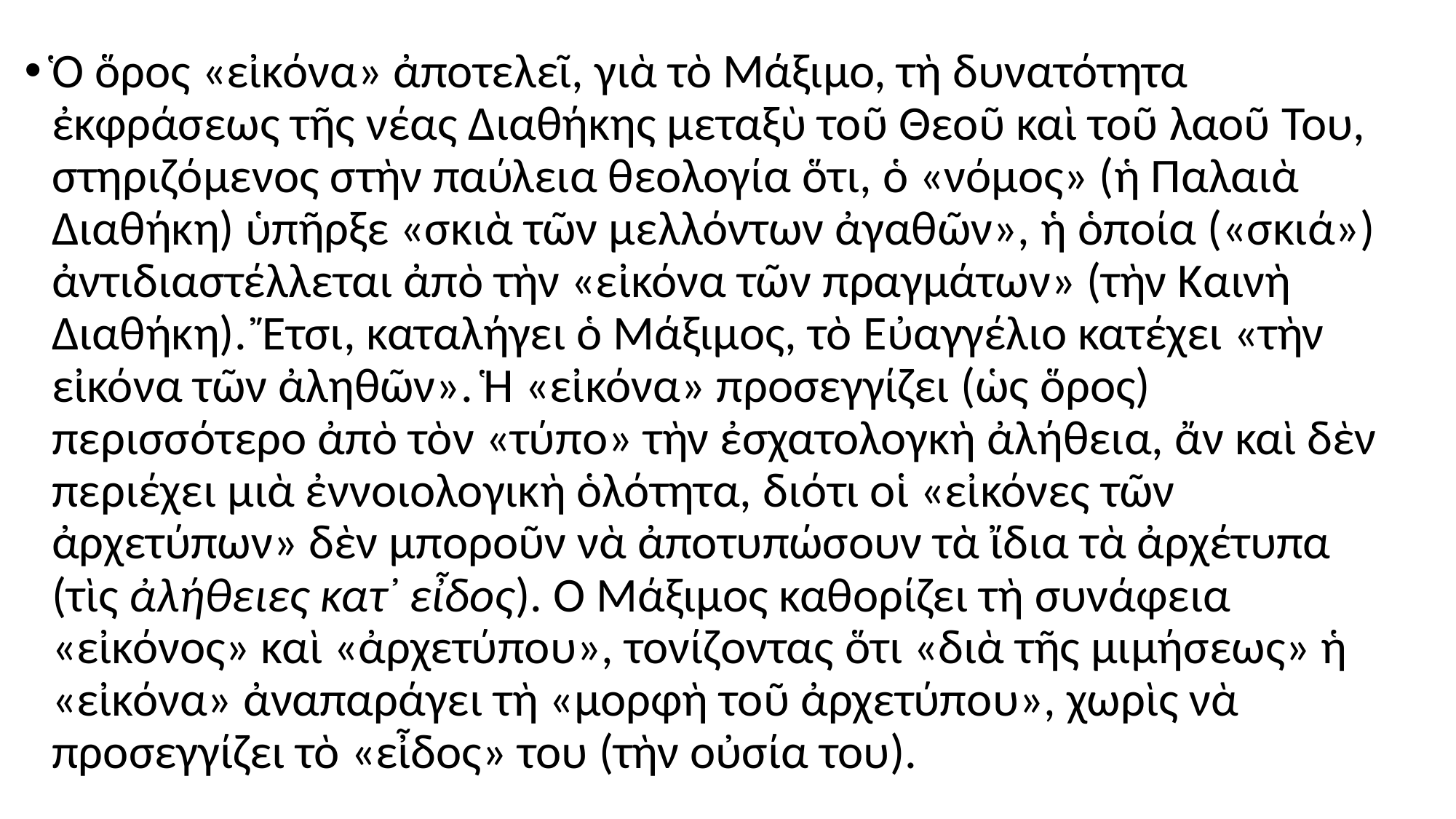

#
Ὁ ὅρος «εἰκόνα» ἀποτελεῖ, γιὰ τὸ Μάξιμο, τὴ δυνατότητα ἐκφράσεως τῆς νέας Διαθήκης μεταξὺ τοῦ Θεοῦ καὶ τοῦ λαοῦ Του, στηριζόμενος στὴν παύλεια θεολογία ὅτι, ὁ «νόμος» (ἡ Παλαιὰ Διαθήκη) ὑπῆρξε «σκιὰ τῶν μελλόντων ἀγαθῶν», ἡ ὁποία («σκιά») ἀντιδιαστέλλεται ἀπὸ τὴν «εἰκόνα τῶν πραγμάτων» (τὴν Καινὴ Διαθήκη). Ἔτσι, καταλήγει ὁ Μάξιμος, τὸ Εὐαγγέλιο κατέχει «τὴν εἰκόνα τῶν ἀληθῶν». Ἡ «εἰκόνα» προσεγγίζει (ὡς ὅρος) περισσότερο ἀπὸ τὸν «τύπο» τὴν ἐσχατολογκὴ ἀλήθεια, ἄν καὶ δὲν περιέχει μιὰ ἐννοιολογικὴ ὁλότητα, διότι οἱ «εἰκόνες τῶν ἀρχετύπων» δὲν μποροῦν νὰ ἀποτυπώσουν τὰ ἴδια τὰ ἀρχέτυπα (τὶς ἀλήθειες κατ᾽ εἶδος). Ὁ Μάξιμος καθορίζει τὴ συνάφεια «εἰκόνος» καὶ «ἀρχετύπου», τονίζοντας ὅτι «διὰ τῆς μιμήσεως» ἡ «εἰκόνα» ἀναπαράγει τὴ «μορφὴ τοῦ ἀρχετύπου», χωρὶς νὰ προσεγγίζει τὸ «εἶδος» του (τὴν οὐσία του).